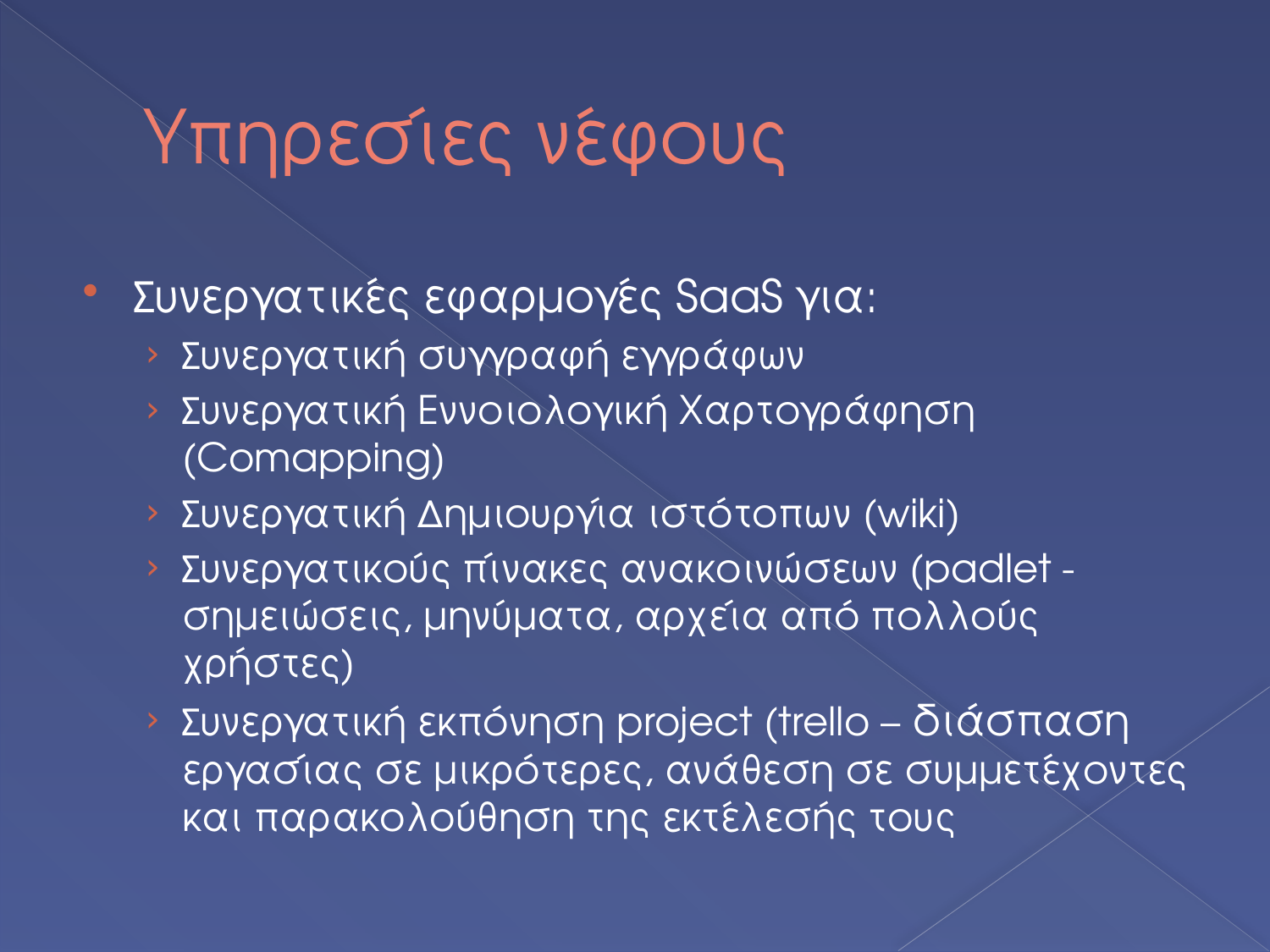

# Υπηρεσίες νέφους
Συνεργατικές εφαρμογές SaaS για:
Συνεργατική συγγραφή εγγράφων
Συνεργατική Εννοιολογική Χαρτογράφηση (Comapping)
Συνεργατική Δημιουργία ιστότοπων (wiki)
Συνεργατικούς πίνακες ανακοινώσεων (padlet - σημειώσεις, μηνύματα, αρχεία από πολλούς χρήστες)
Συνεργατική εκπόνηση project (trello – διάσπαση εργασίας σε μικρότερες, ανάθεση σε συμμετέχοντες και παρακολούθηση της εκτέλεσής τους